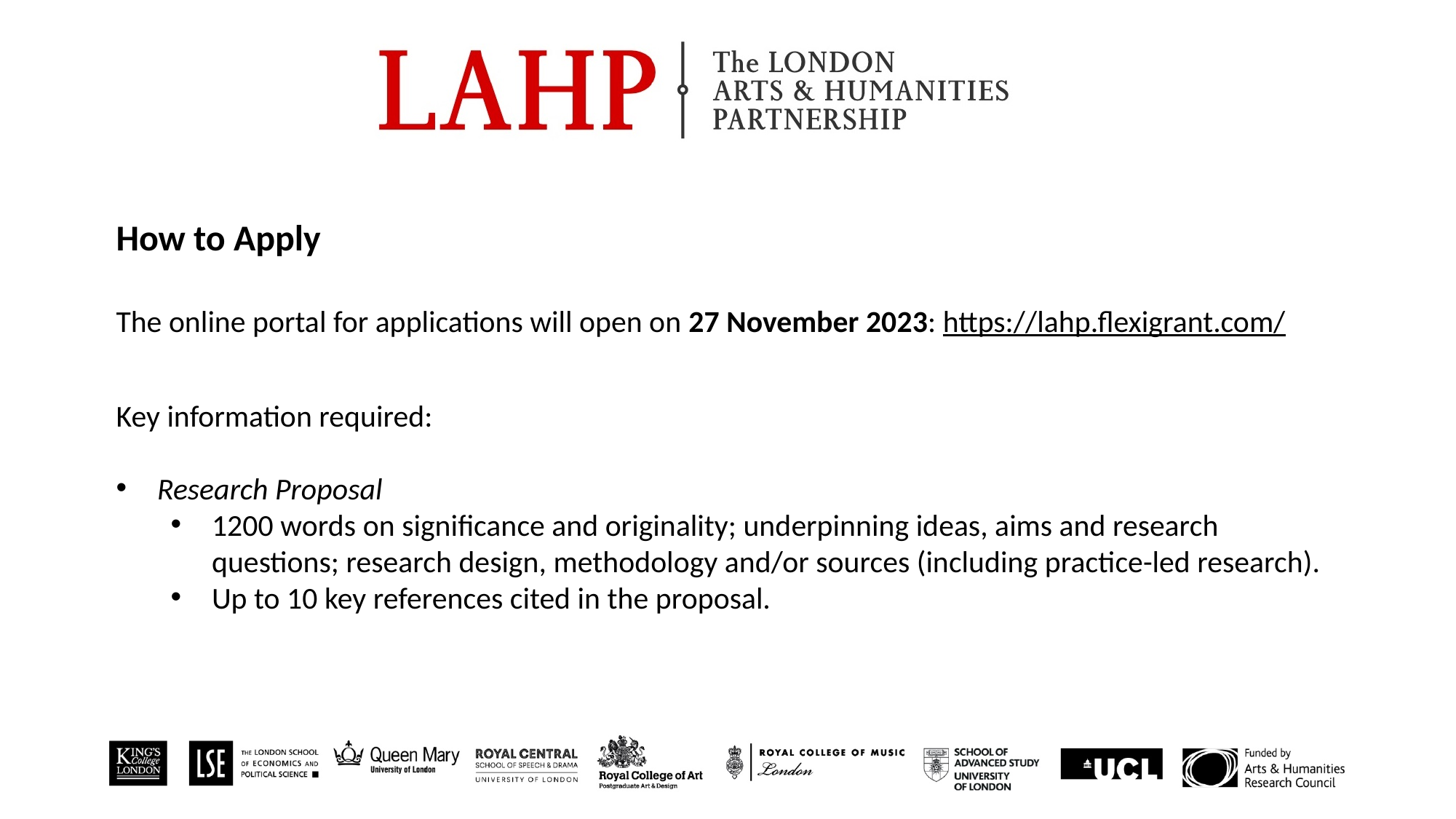

How to Apply

The online portal for applications will open on 27 November 2023: https://lahp.flexigrant.com/

Key information required:

Research Proposal
1200 words on significance and originality; underpinning ideas, aims and research questions; research design, methodology and/or sources (including practice-led research).
Up to 10 key references cited in the proposal.